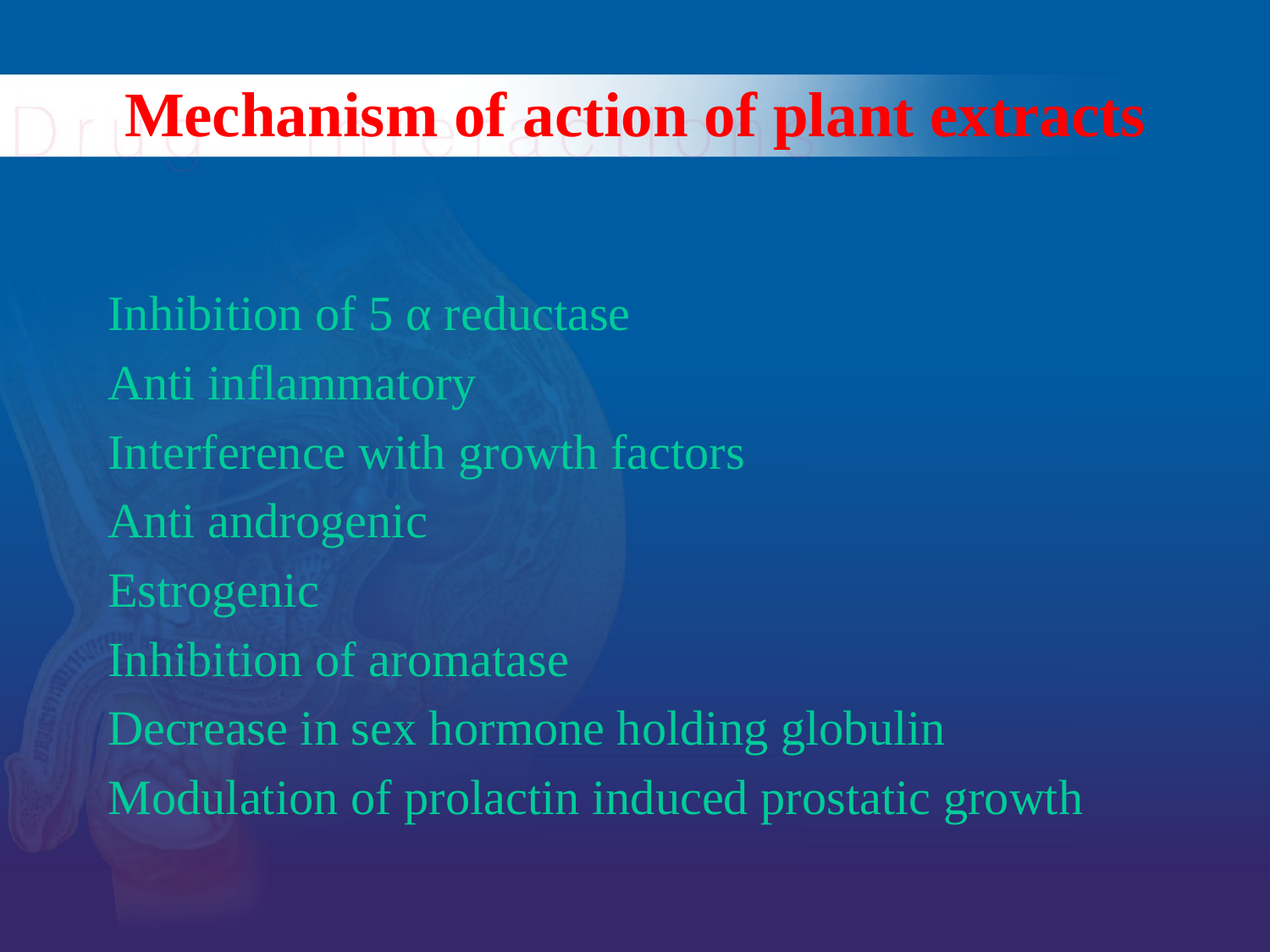

# Mechanism of action of plant extracts
Inhibition of 5 α reductase
Anti inflammatory
Interference with growth factors
Anti androgenic
Estrogenic
Inhibition of aromatase
Decrease in sex hormone holding globulin
Modulation of prolactin induced prostatic growth